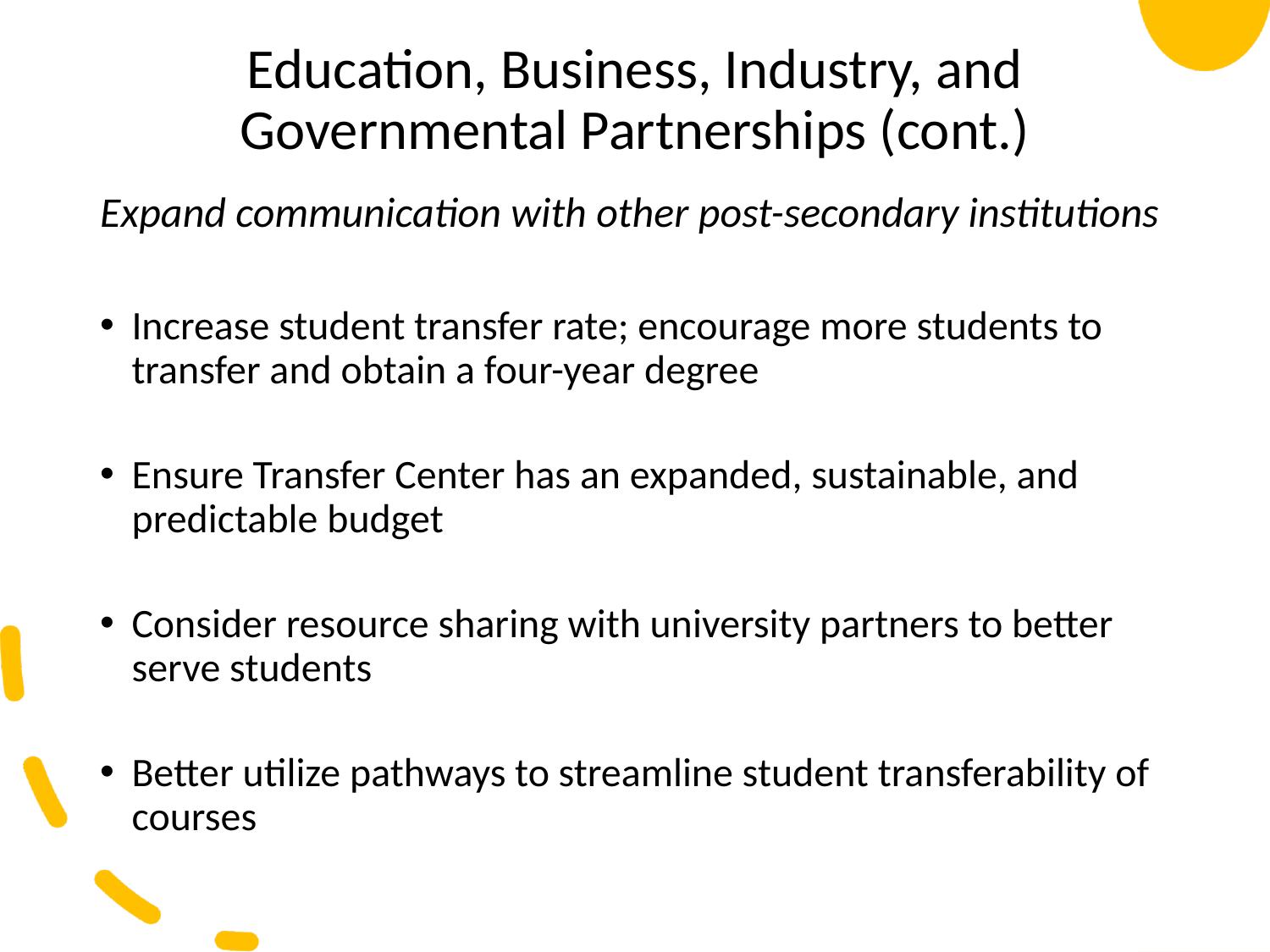

# Education, Business, Industry, and Governmental Partnerships (cont.)
Expand communication with other post-secondary institutions
Increase student transfer rate; encourage more students to transfer and obtain a four-year degree
Ensure Transfer Center has an expanded, sustainable, and predictable budget
Consider resource sharing with university partners to better serve students
Better utilize pathways to streamline student transferability of courses